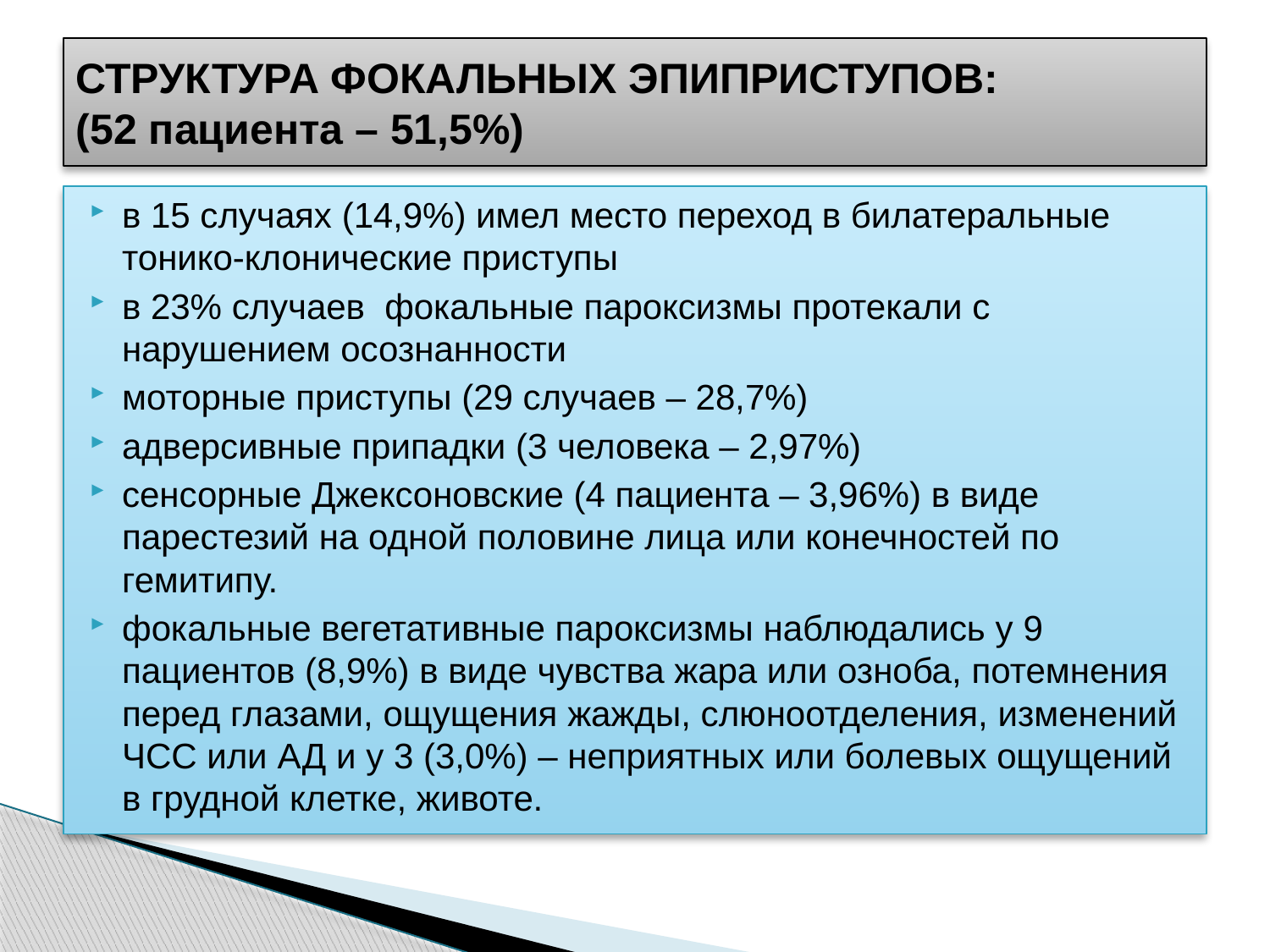

# СТРУКТУРА ФОКАЛЬНЫХ ЭПИПРИСТУПОВ: (52 пациента – 51,5%)
в 15 случаях (14,9%) имел место переход в билатеральные тонико-клонические приступы
в 23% случаев  фокальные пароксизмы протекали с нарушением осознанности
моторные приступы (29 случаев – 28,7%)
адверсивные припадки (3 человека – 2,97%)
сенсорные Джексоновские (4 пациента – 3,96%) в виде парестезий на одной половине лица или конечностей по гемитипу.
фокальные вегетативные пароксизмы наблюдались у 9 пациентов (8,9%) в виде чувства жара или озноба, потемнения перед глазами, ощущения жажды, слюноотделения, изменений ЧСС или АД и у 3 (3,0%) – неприятных или болевых ощущений в грудной клетке, животе.